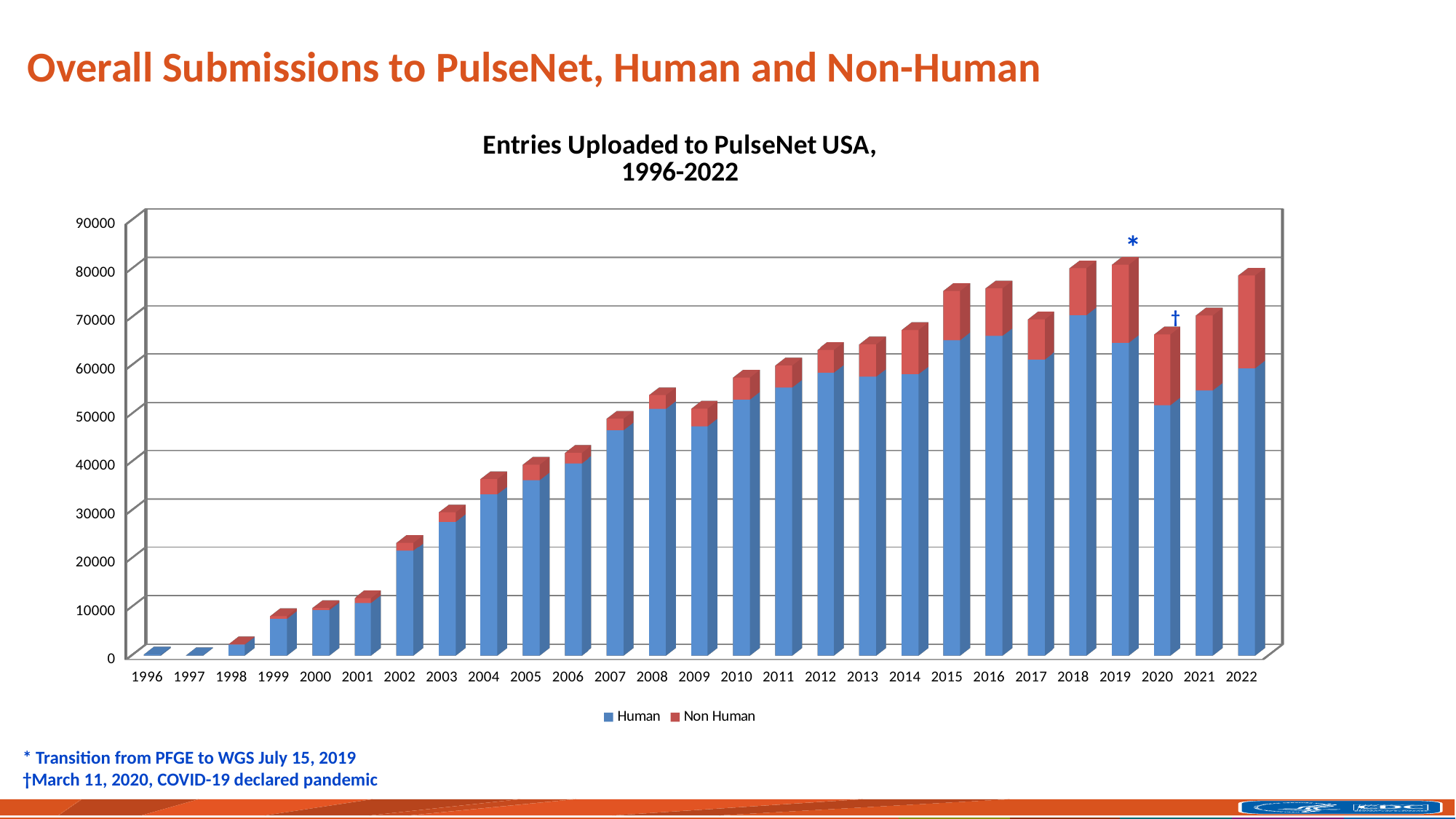

# Overall Submissions to PulseNet, Human and Non-Human

[unsupported chart]

*
†
* Transition from PFGE to WGS July 15, 2019
†March 11, 2020, COVID-19 declared pandemic